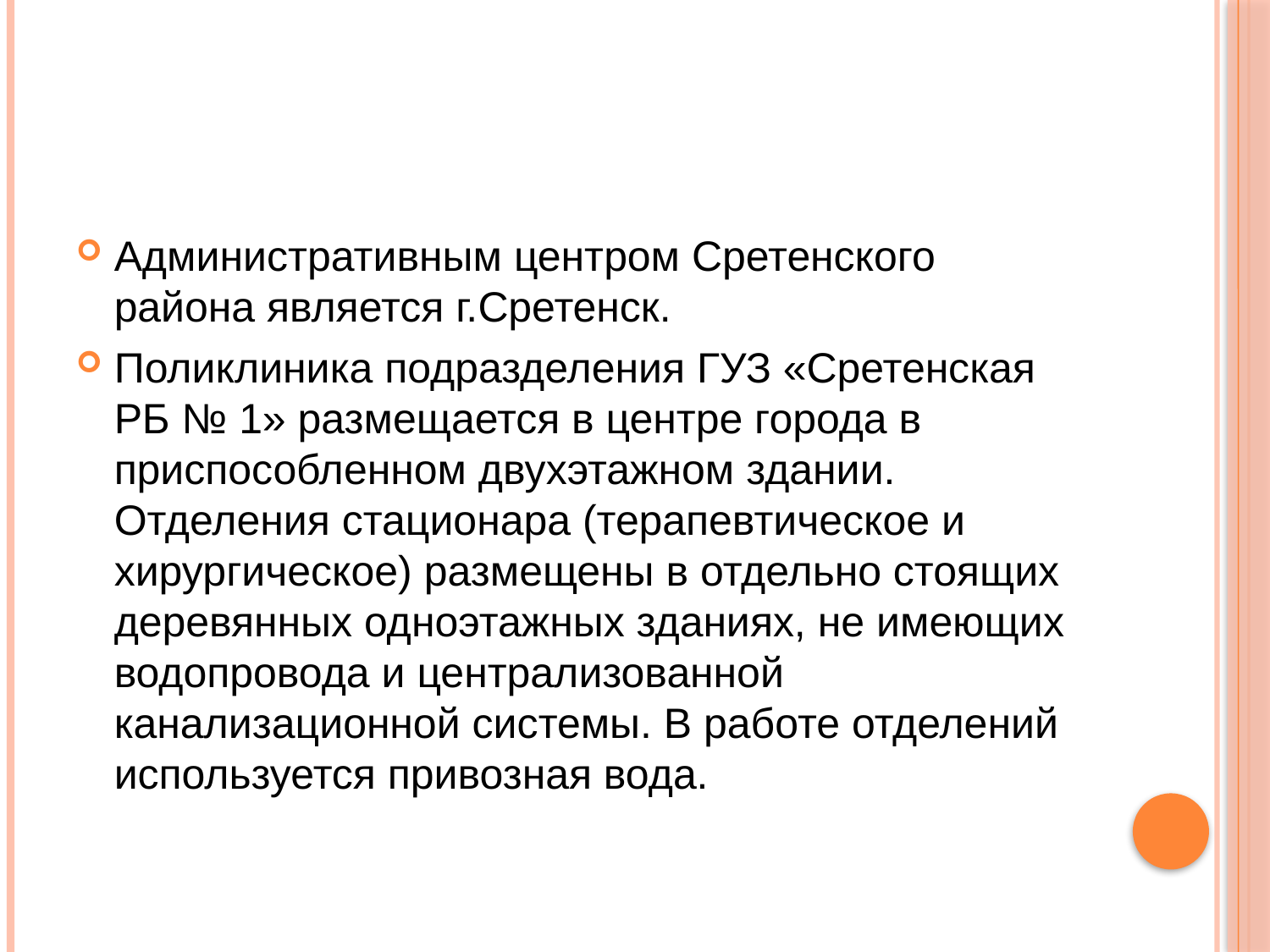

#
Административным центром Сретенского района является г.Сретенск.
Поликлиника подразделения ГУЗ «Сретенская РБ № 1» размещается в центре города в приспособленном двухэтажном здании. Отделения стационара (терапевтическое и хирургическое) размещены в отдельно стоящих деревянных одноэтажных зданиях, не имеющих водопровода и централизованной канализационной системы. В работе отделений используется привозная вода.